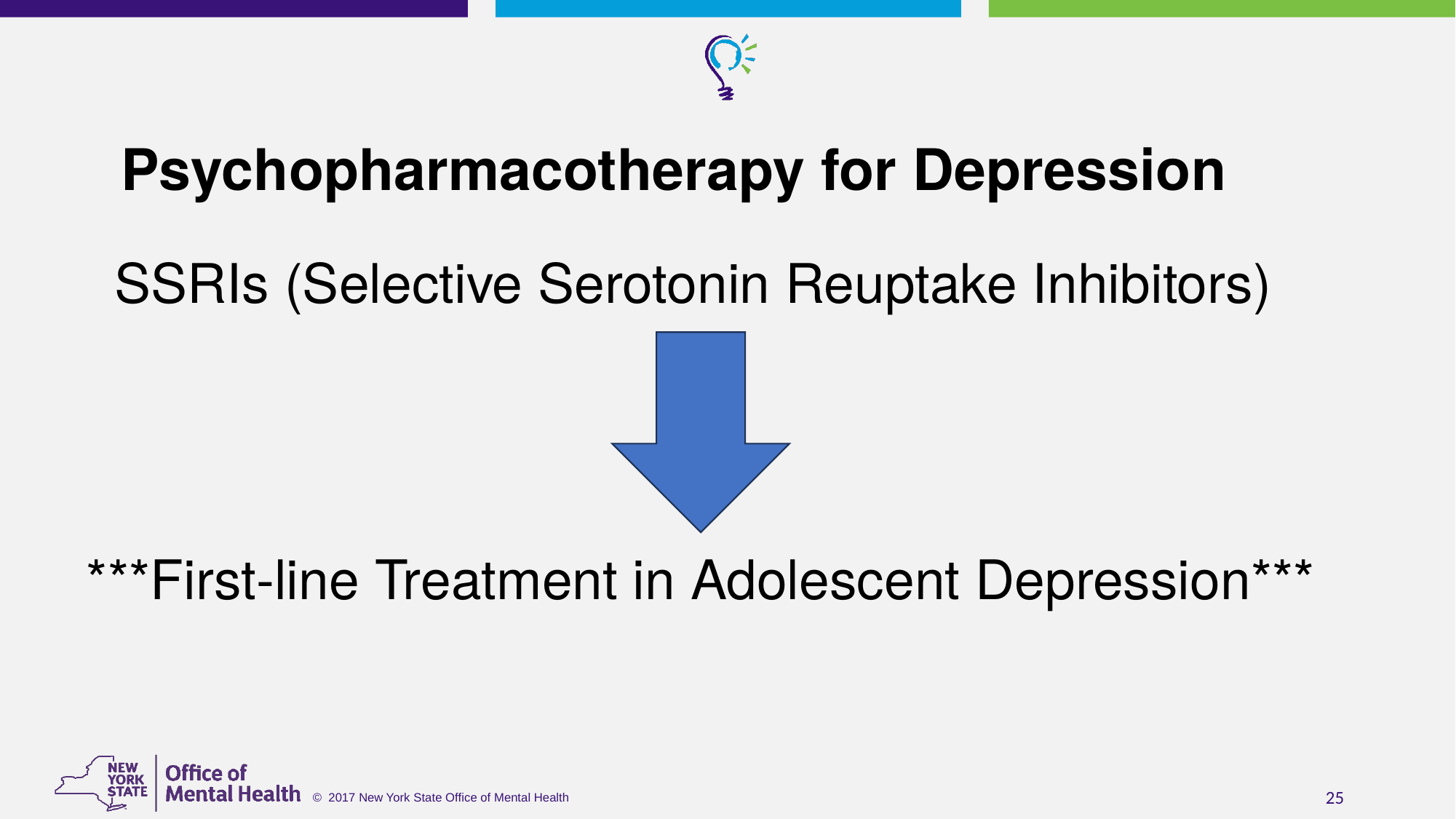

# Psychopharmacotherapy for Depression
SSRIs (Selective Serotonin Reuptake Inhibitors)

***First-line Treatment in Adolescent Depression***